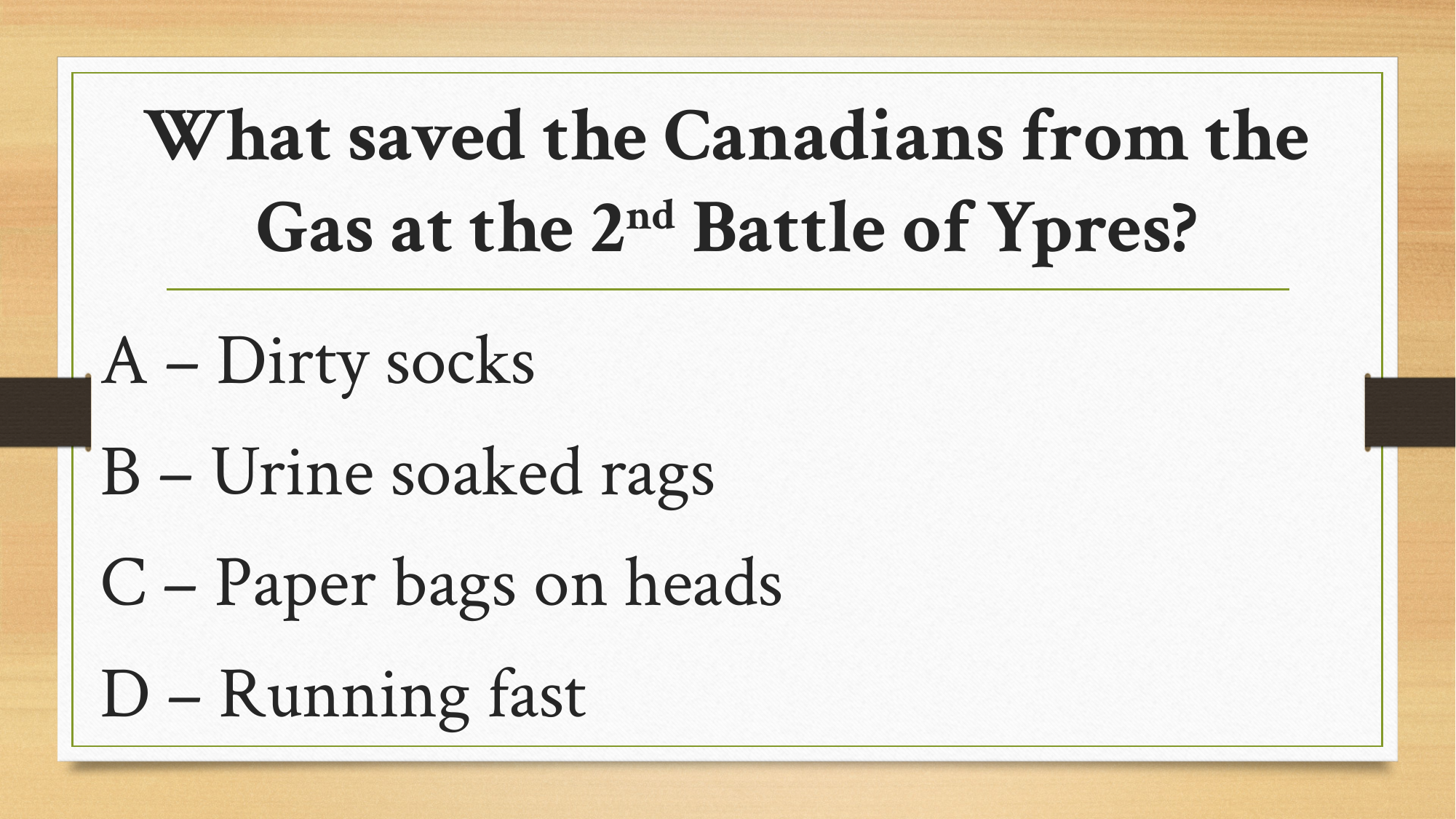

# What saved the Canadians from the Gas at the 2nd Battle of Ypres?
A – Dirty socks
B – Urine soaked rags
C – Paper bags on heads
D – Running fast